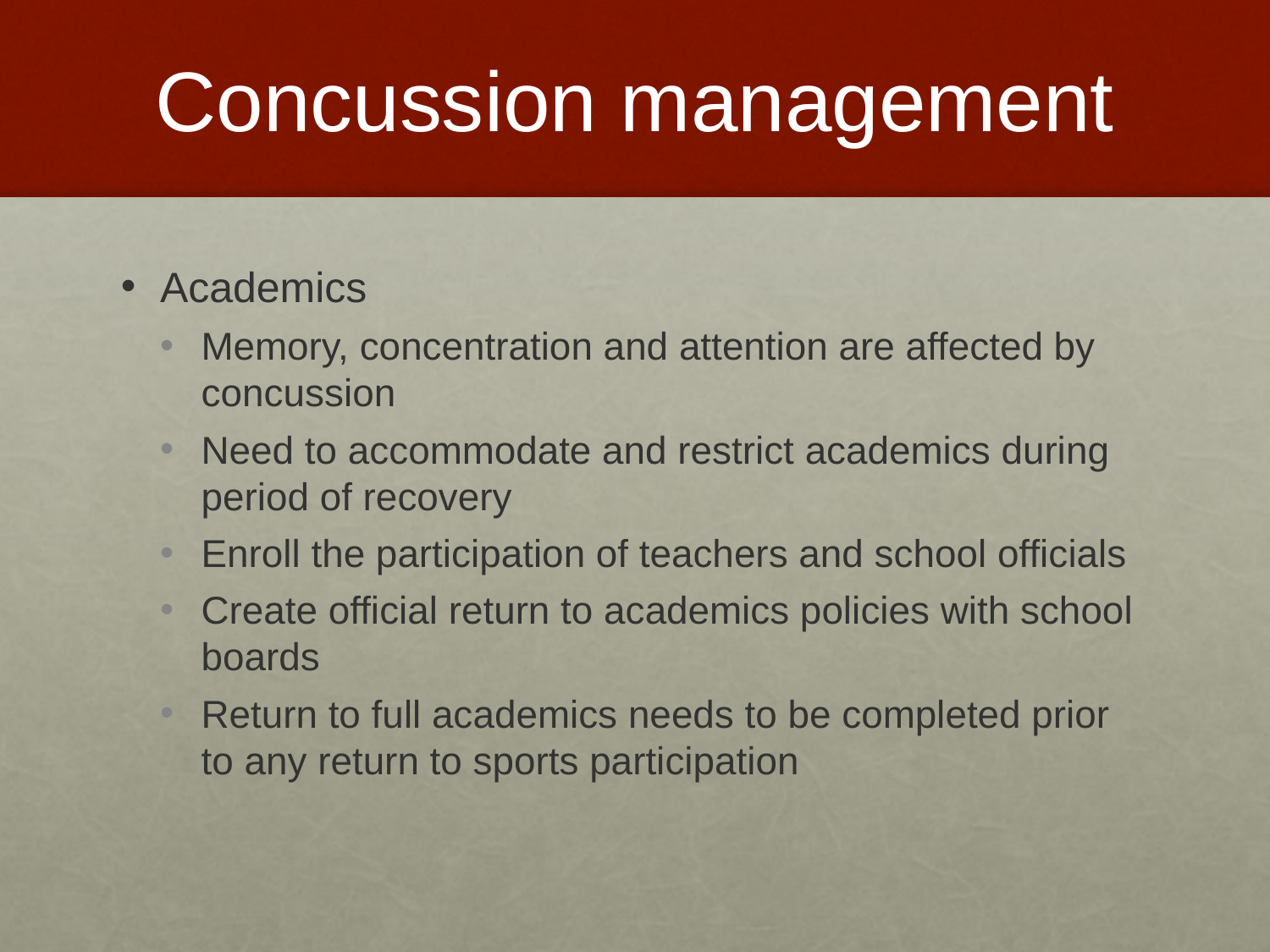

# Concussion management
Academics
Memory, concentration and attention are affected by concussion
Need to accommodate and restrict academics during period of recovery
Enroll the participation of teachers and school officials
Create official return to academics policies with school boards
Return to full academics needs to be completed prior to any return to sports participation